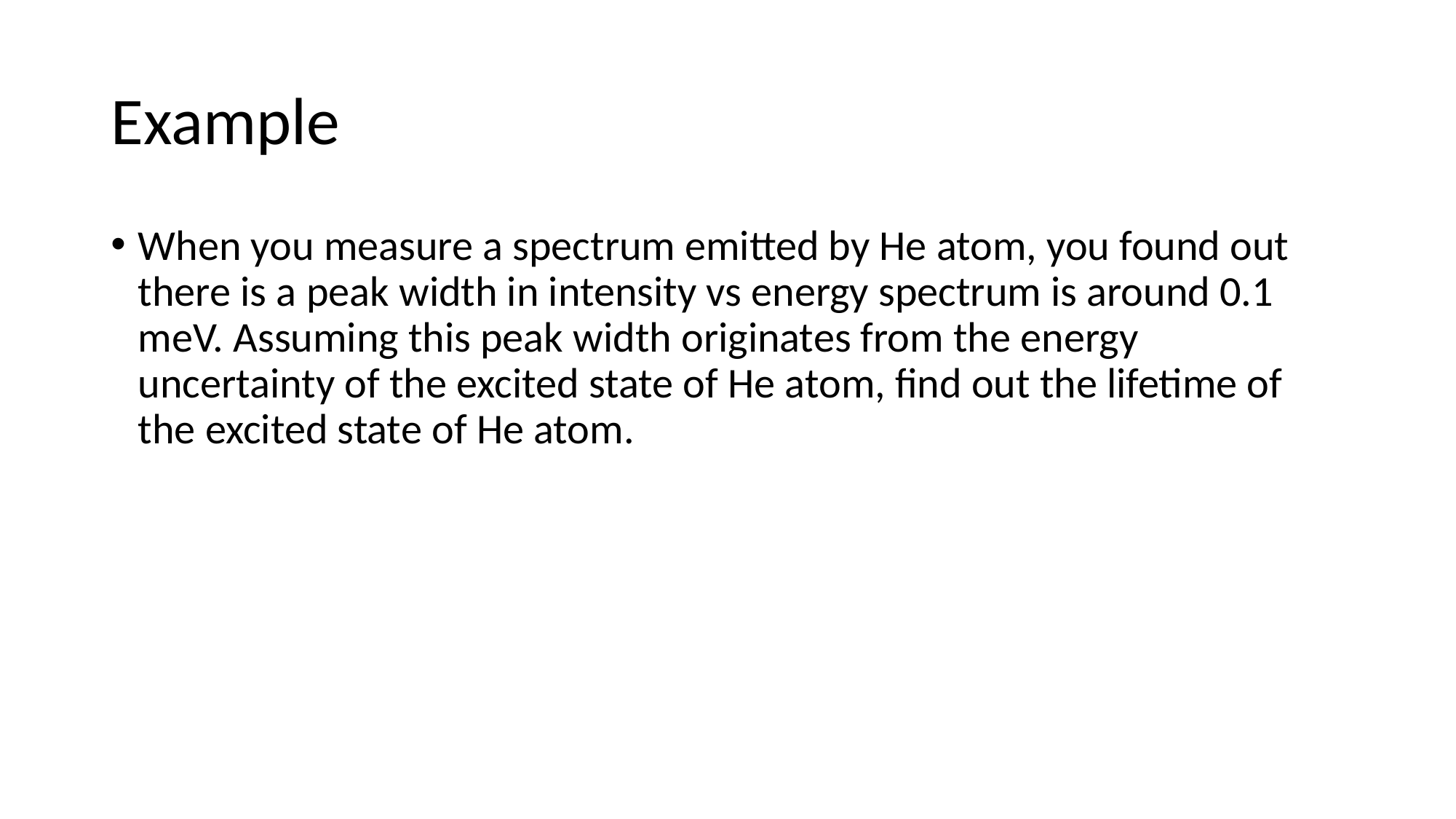

# Example
When you measure a spectrum emitted by He atom, you found out there is a peak width in intensity vs energy spectrum is around 0.1 meV. Assuming this peak width originates from the energy uncertainty of the excited state of He atom, find out the lifetime of the excited state of He atom.